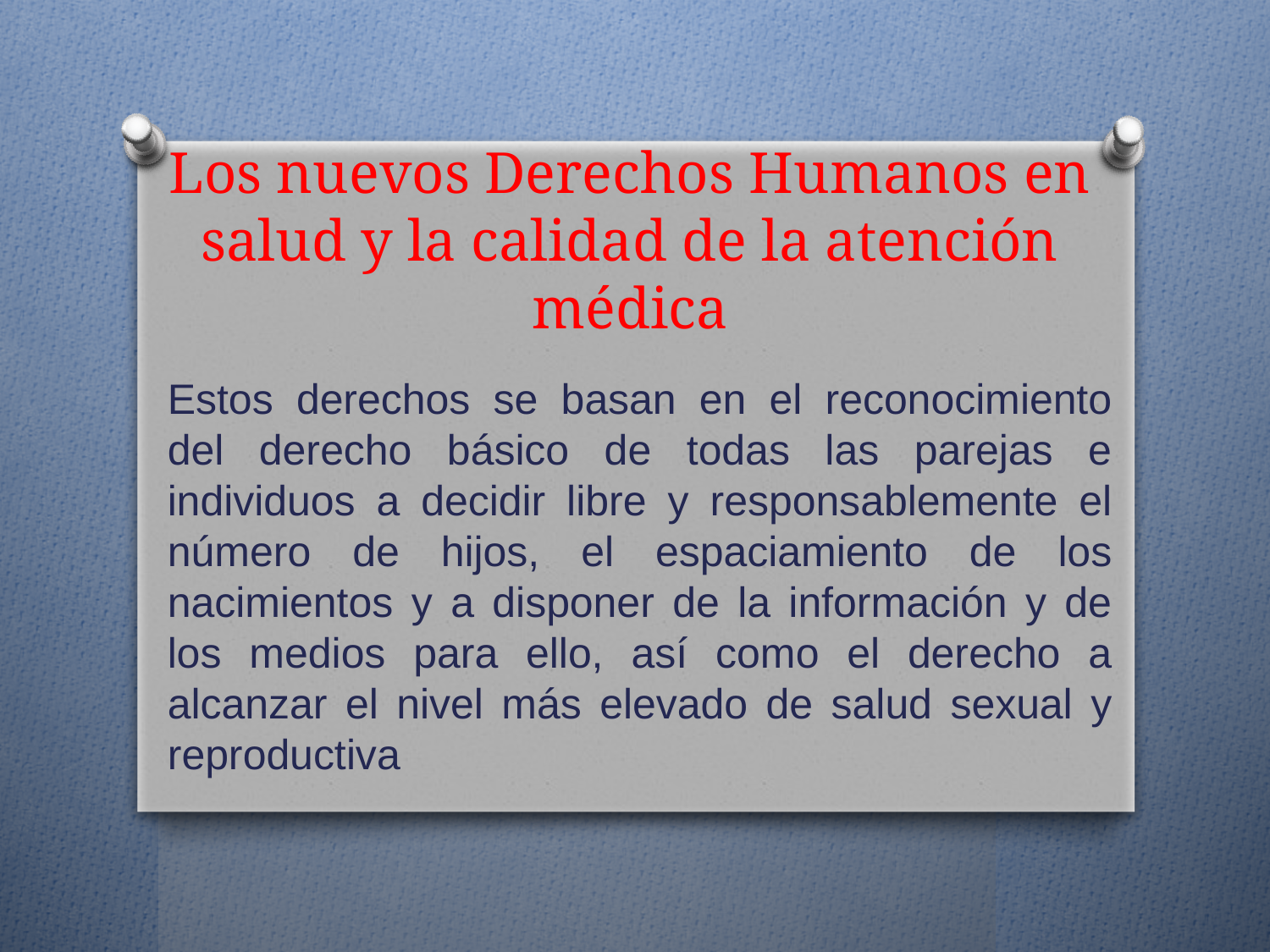

# Los nuevos Derechos Humanos en salud y la calidad de la atención médica
Estos derechos se basan en el reconocimiento del derecho básico de todas las parejas e individuos a decidir libre y responsablemente el número de hijos, el espaciamiento de los nacimientos y a disponer de la información y de los medios para ello, así como el derecho a alcanzar el nivel más elevado de salud sexual y reproductiva